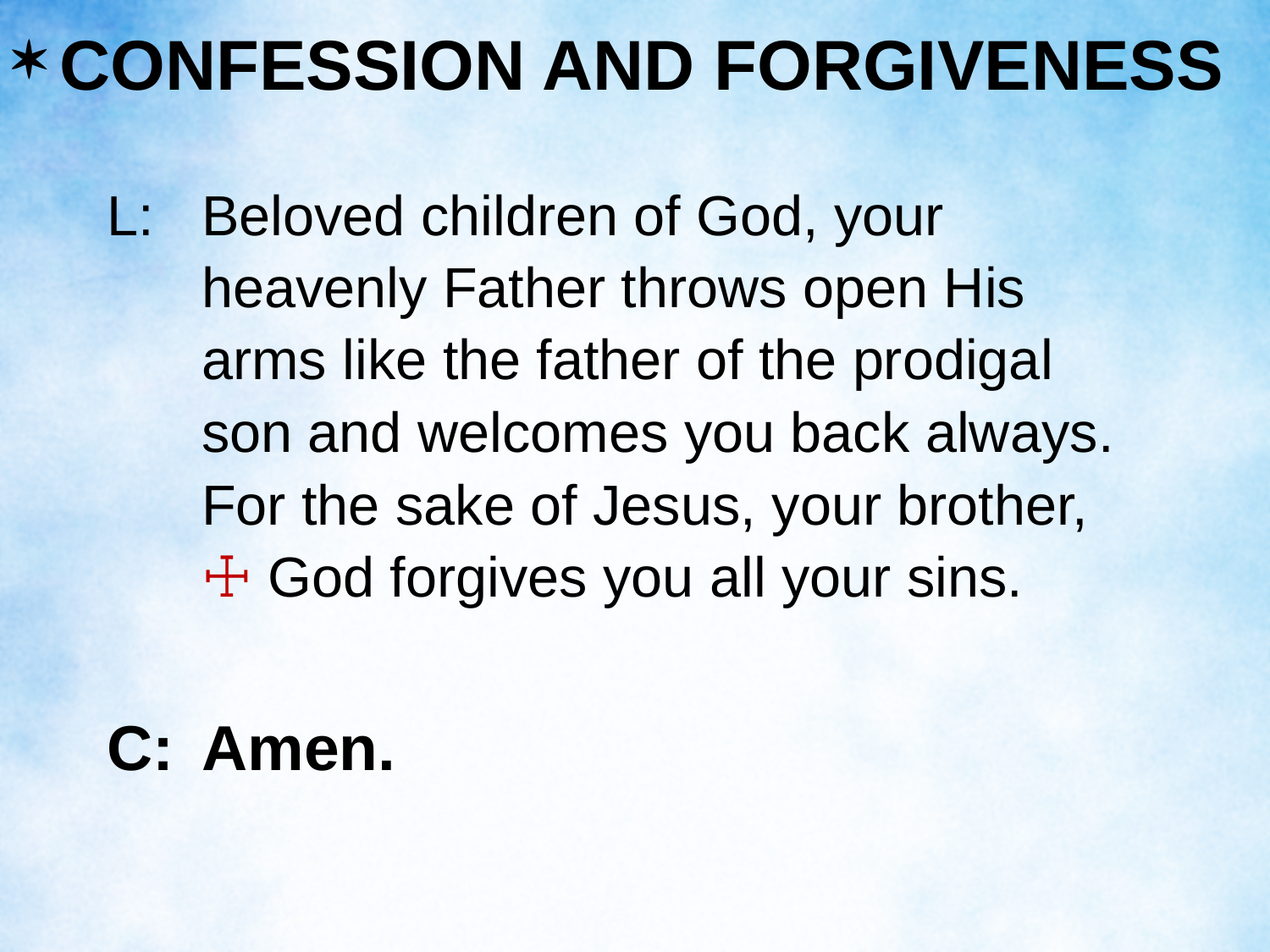

CONFESSION AND FORGIVENESS
L:	Beloved children of God, your heavenly Father throws open His arms like the father of the prodigal son and welcomes you back always. For the sake of Jesus, your brother, ☩ God forgives you all your sins.

C:	Amen.